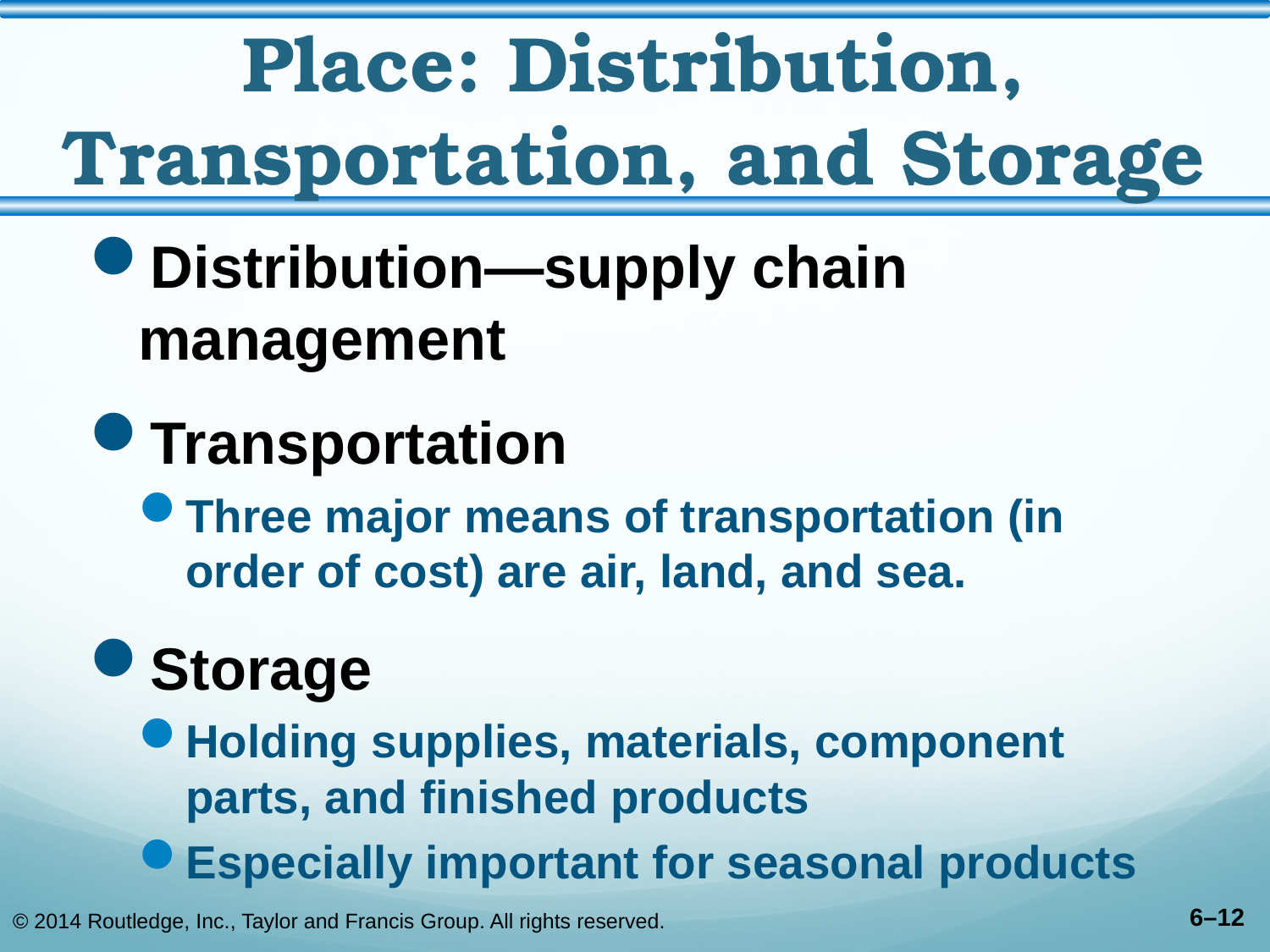

# Place: Distribution, Transportation, and Storage
Distribution—supply chain management
Transportation
Three major means of transportation (in order of cost) are air, land, and sea.
Storage
Holding supplies, materials, component parts, and finished products
Especially important for seasonal products
© 2014 Routledge, Inc., Taylor and Francis Group. All rights reserved.
6–12